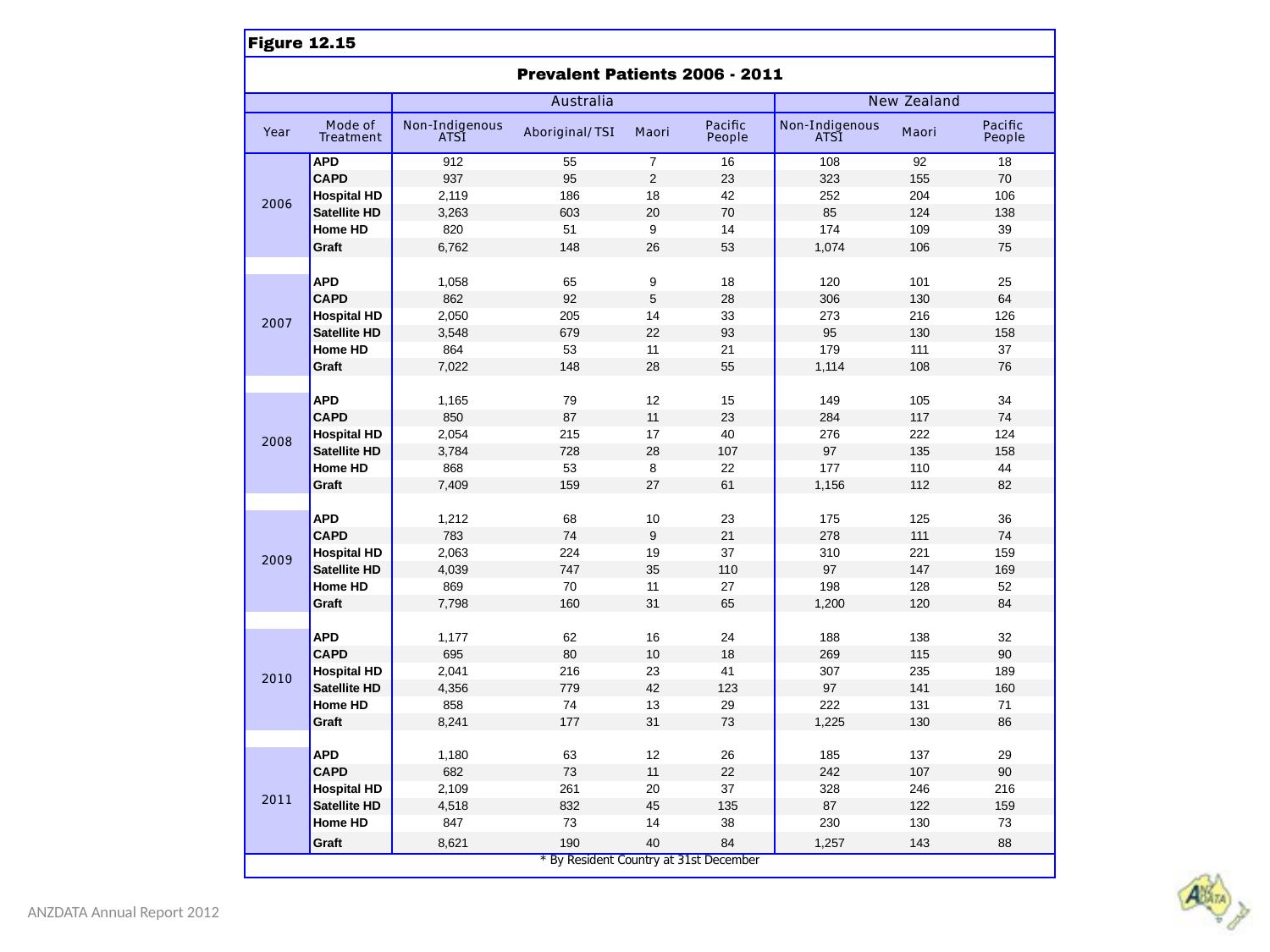

| Figure 12.15 |  |  |  |  |  |  |  |  |
| --- | --- | --- | --- | --- | --- | --- | --- | --- |
| Prevalent Patients 2006 - 2011 |  |  |  |  |  |  |  |  |
|  |  | Australia |  |  |  | New Zealand |  |  |
| Year | Mode of Treatment | Non-Indigenous ATSI | Aboriginal/TSI | Maori | Pacific People | Non-Indigenous ATSI | Maori | Pacific People |
| 2006 | APD | 912 | 55 | 7 | 16 | 108 | 92 | 18 |
|  | CAPD | 937 | 95 | 2 | 23 | 323 | 155 | 70 |
|  | Hospital HD | 2,119 | 186 | 18 | 42 | 252 | 204 | 106 |
|  | Satellite HD | 3,263 | 603 | 20 | 70 | 85 | 124 | 138 |
|  | Home HD | 820 | 51 | 9 | 14 | 174 | 109 | 39 |
|  | Graft | 6,762 | 148 | 26 | 53 | 1,074 | 106 | 75 |
|  |  |  |  |  |  |  |  |  |
| 2007 | APD | 1,058 | 65 | 9 | 18 | 120 | 101 | 25 |
|  | CAPD | 862 | 92 | 5 | 28 | 306 | 130 | 64 |
|  | Hospital HD | 2,050 | 205 | 14 | 33 | 273 | 216 | 126 |
|  | Satellite HD | 3,548 | 679 | 22 | 93 | 95 | 130 | 158 |
|  | Home HD | 864 | 53 | 11 | 21 | 179 | 111 | 37 |
|  | Graft | 7,022 | 148 | 28 | 55 | 1,114 | 108 | 76 |
|  |  |  |  |  |  |  |  |  |
| 2008 | APD | 1,165 | 79 | 12 | 15 | 149 | 105 | 34 |
|  | CAPD | 850 | 87 | 11 | 23 | 284 | 117 | 74 |
|  | Hospital HD | 2,054 | 215 | 17 | 40 | 276 | 222 | 124 |
|  | Satellite HD | 3,784 | 728 | 28 | 107 | 97 | 135 | 158 |
|  | Home HD | 868 | 53 | 8 | 22 | 177 | 110 | 44 |
|  | Graft | 7,409 | 159 | 27 | 61 | 1,156 | 112 | 82 |
|  |  |  |  |  |  |  |  |  |
| 2009 | APD | 1,212 | 68 | 10 | 23 | 175 | 125 | 36 |
|  | CAPD | 783 | 74 | 9 | 21 | 278 | 111 | 74 |
|  | Hospital HD | 2,063 | 224 | 19 | 37 | 310 | 221 | 159 |
|  | Satellite HD | 4,039 | 747 | 35 | 110 | 97 | 147 | 169 |
|  | Home HD | 869 | 70 | 11 | 27 | 198 | 128 | 52 |
|  | Graft | 7,798 | 160 | 31 | 65 | 1,200 | 120 | 84 |
|  |  |  |  |  |  |  |  |  |
| 2010 | APD | 1,177 | 62 | 16 | 24 | 188 | 138 | 32 |
|  | CAPD | 695 | 80 | 10 | 18 | 269 | 115 | 90 |
|  | Hospital HD | 2,041 | 216 | 23 | 41 | 307 | 235 | 189 |
|  | Satellite HD | 4,356 | 779 | 42 | 123 | 97 | 141 | 160 |
|  | Home HD | 858 | 74 | 13 | 29 | 222 | 131 | 71 |
|  | Graft | 8,241 | 177 | 31 | 73 | 1,225 | 130 | 86 |
|  |  |  |  |  |  |  |  |  |
| 2011 | APD | 1,180 | 63 | 12 | 26 | 185 | 137 | 29 |
|  | CAPD | 682 | 73 | 11 | 22 | 242 | 107 | 90 |
|  | Hospital HD | 2,109 | 261 | 20 | 37 | 328 | 246 | 216 |
|  | Satellite HD | 4,518 | 832 | 45 | 135 | 87 | 122 | 159 |
|  | Home HD | 847 | 73 | 14 | 38 | 230 | 130 | 73 |
|  | Graft | 8,621 | 190 | 40 | 84 | 1,257 | 143 | 88 |
| \* By Resident Country at 31st December |  |  |  |  |  |  |  |  |

ANZDATA Annual Report 2012